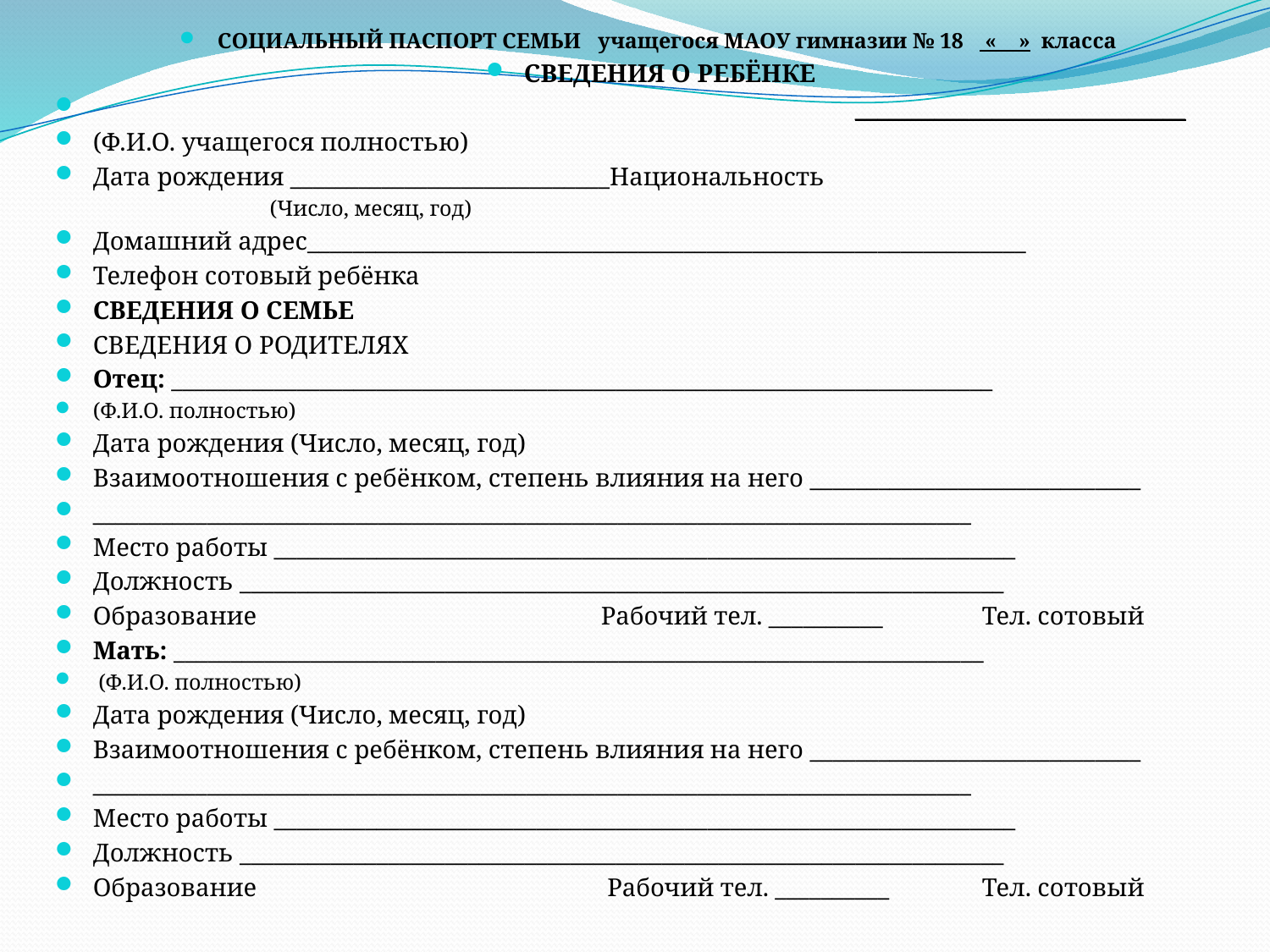

СОЦИАЛЬНЫЙ ПАСПОРТ СЕМЬИ   учащегося МАОУ гимназии № 18  	 «    »  класса
СВЕДЕНИЯ О РЕБЁНКЕ
						_____________________________
(Ф.И.О. учащегося полностью)
Дата рождения ____________________________Национальность
                                       (Число, месяц, год)
Домашний адрес_______________________________________________________________
Телефон сотовый ребёнка
СВЕДЕНИЯ О СЕМЬЕ
СВЕДЕНИЯ О РОДИТЕЛЯХ
Отец: ________________________________________________________________________
(Ф.И.О. полностью)
Дата рождения (Число, месяц, год)
Взаимоотношения с ребёнком, степень влияния на него _____________________________
_____________________________________________________________________________
Место работы _________________________________________________________________
Должность ___________________________________________________________________
Образование			Рабочий тел. __________	Тел. сотовый
Мать: _______________________________________________________________________
 (Ф.И.О. полностью)
Дата рождения (Число, месяц, год)
Взаимоотношения с ребёнком, степень влияния на него _____________________________
_____________________________________________________________________________
Место работы _________________________________________________________________
Должность ___________________________________________________________________
Образование			 Рабочий тел. __________	Тел. сотовый